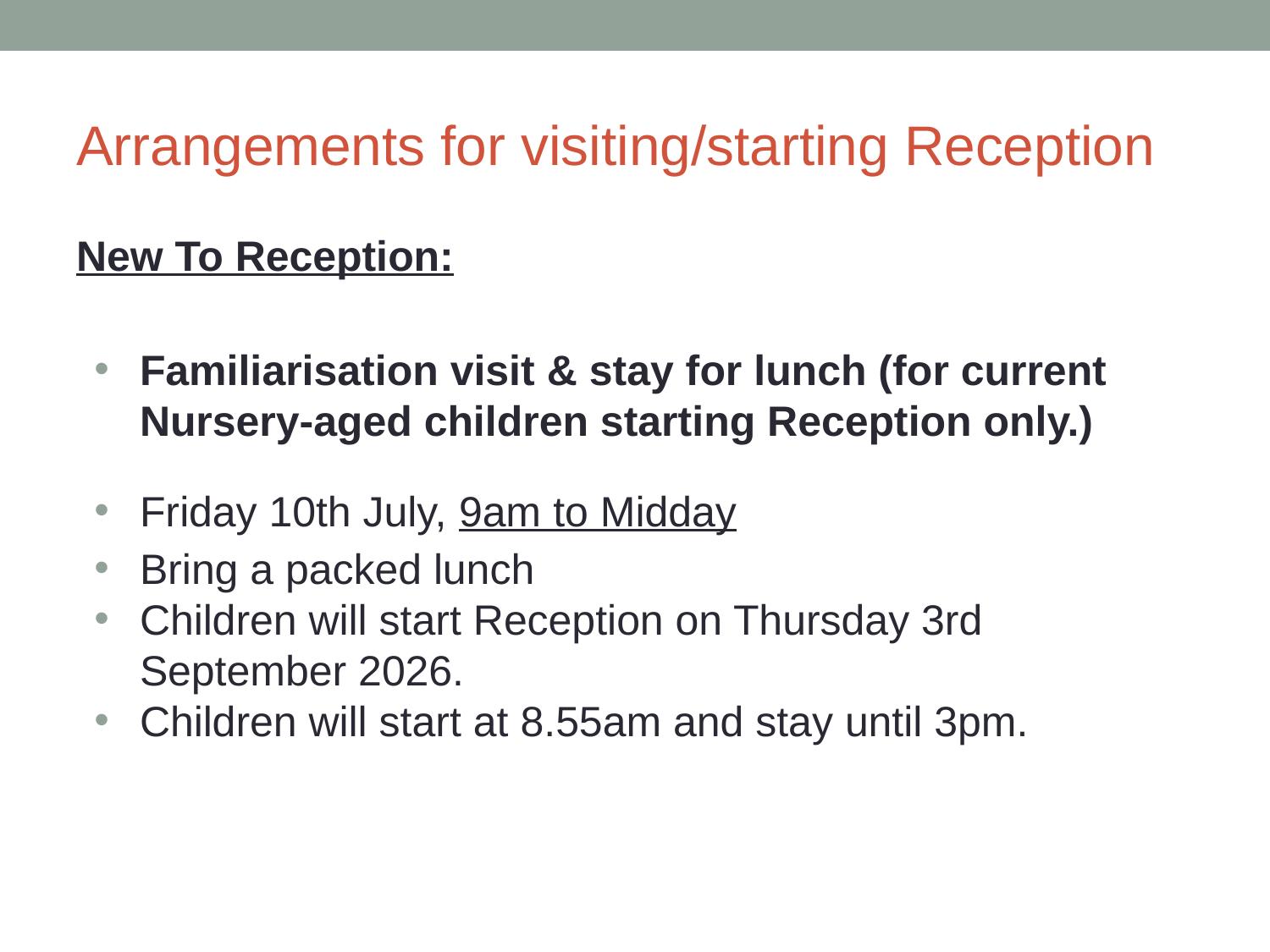

# Arrangements for visiting/starting Reception
New To Reception:

Familiarisation visit & stay for lunch (for current Nursery-aged children starting Reception only.)

Friday 10th July, 9am to Midday
Bring a packed lunch
Children will start Reception on Thursday 3rd September 2026.
Children will start at 8.55am and stay until 3pm.